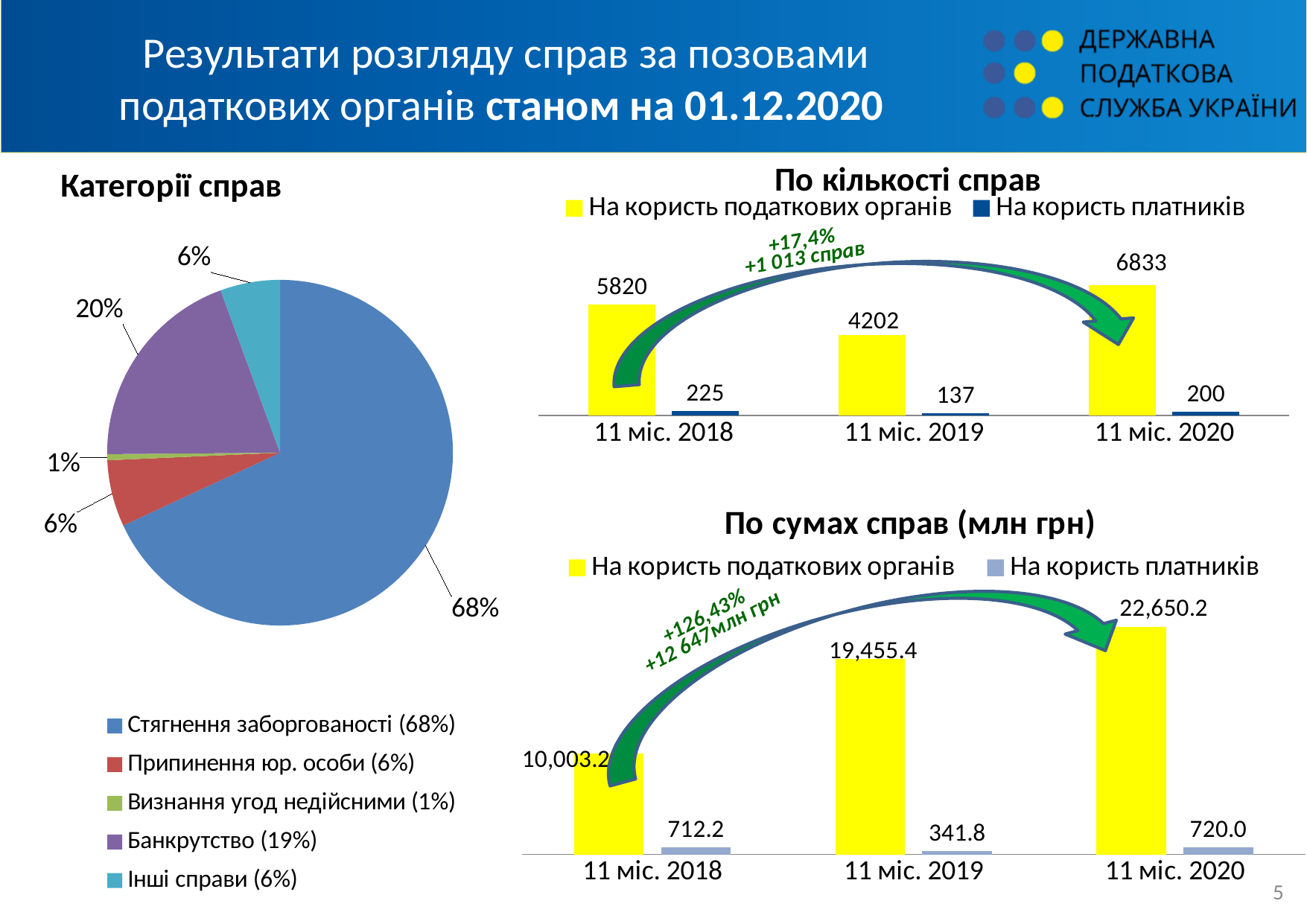

# Результати розгляду справ за позовами податкових органів станом на 01.12.2020

### Chart: Категорії справ

| Category | За позовами ДПС |
|---|---|
| Стягнення заборгованості (68%) | 14504.0 |
| Припинення юр. особи (6%)   | 1325.0 |
| Визнання угод недійсними (1%) | 121.0 |
| Банкрутство (19%) | 4164.0 |
| Інші справи (6%) | 1190.0 |

### Chart: По кількості справ

| Category | На користь податкових органів | На користь платників |
|---|---|---|
| 11 міс. 2018 | 5820.0 | 225.0 |
| 11 міс. 2019 | 4202.0 | 137.0 |
| 11 міс. 2020 | 6833.0 | 200.0 |

### Chart: По сумах справ (млн грн)

| Category | На користь податкових органів | На користь платників |
|---|---|---|
| 11 міс. 2018 | 10003.207 | 712.216 |
| 11 міс. 2019 | 19455.358 | 341.758 |
| 11 міс. 2020 | 22650.168 | 720.032 |
5